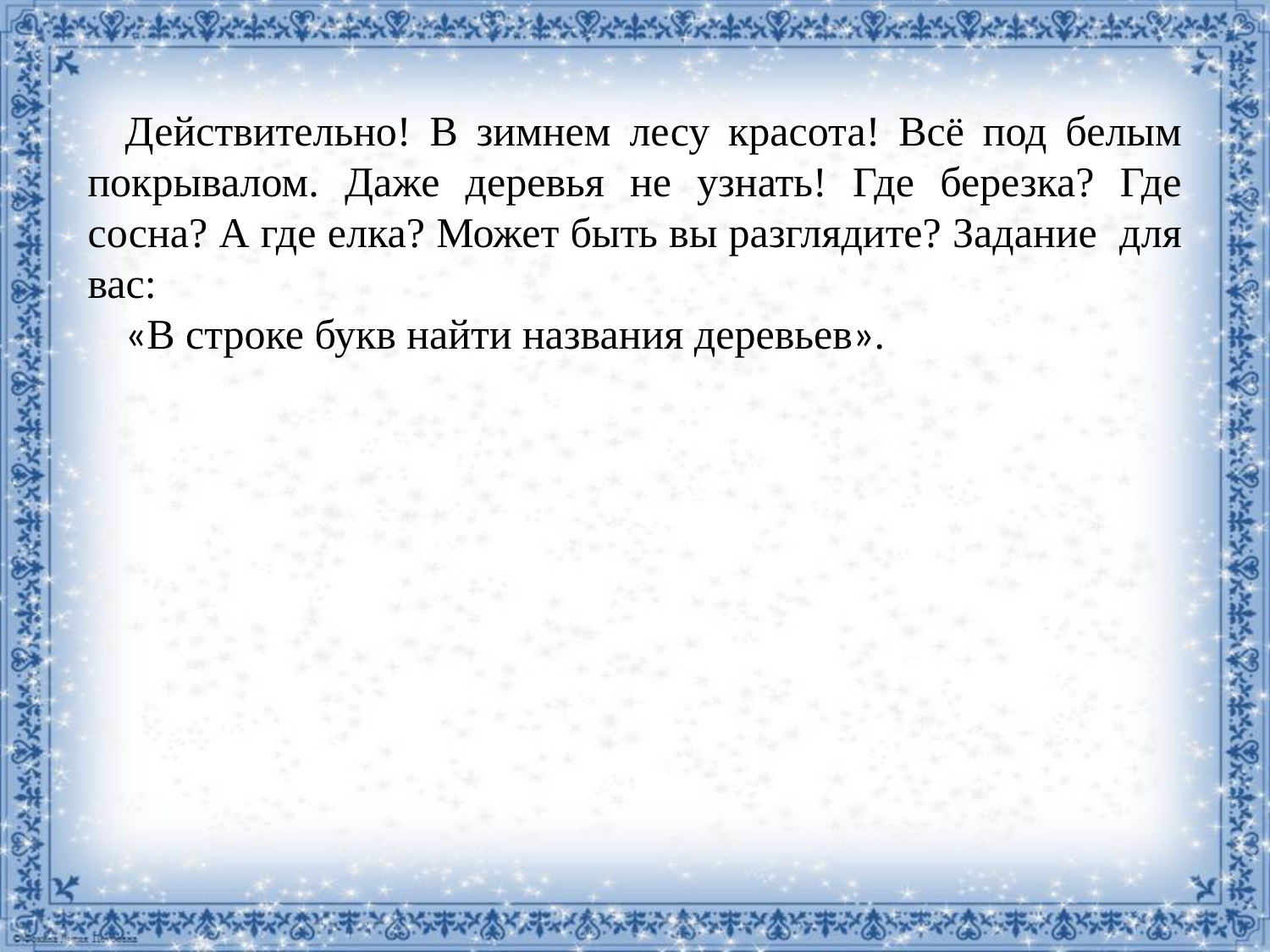

#
Действительно! В зимнем лесу красота! Всё под белым покрывалом. Даже деревья не узнать! Где березка? Где сосна? А где елка? Может быть вы разглядите? Задание  для вас:
«В строке букв найти названия деревьев».